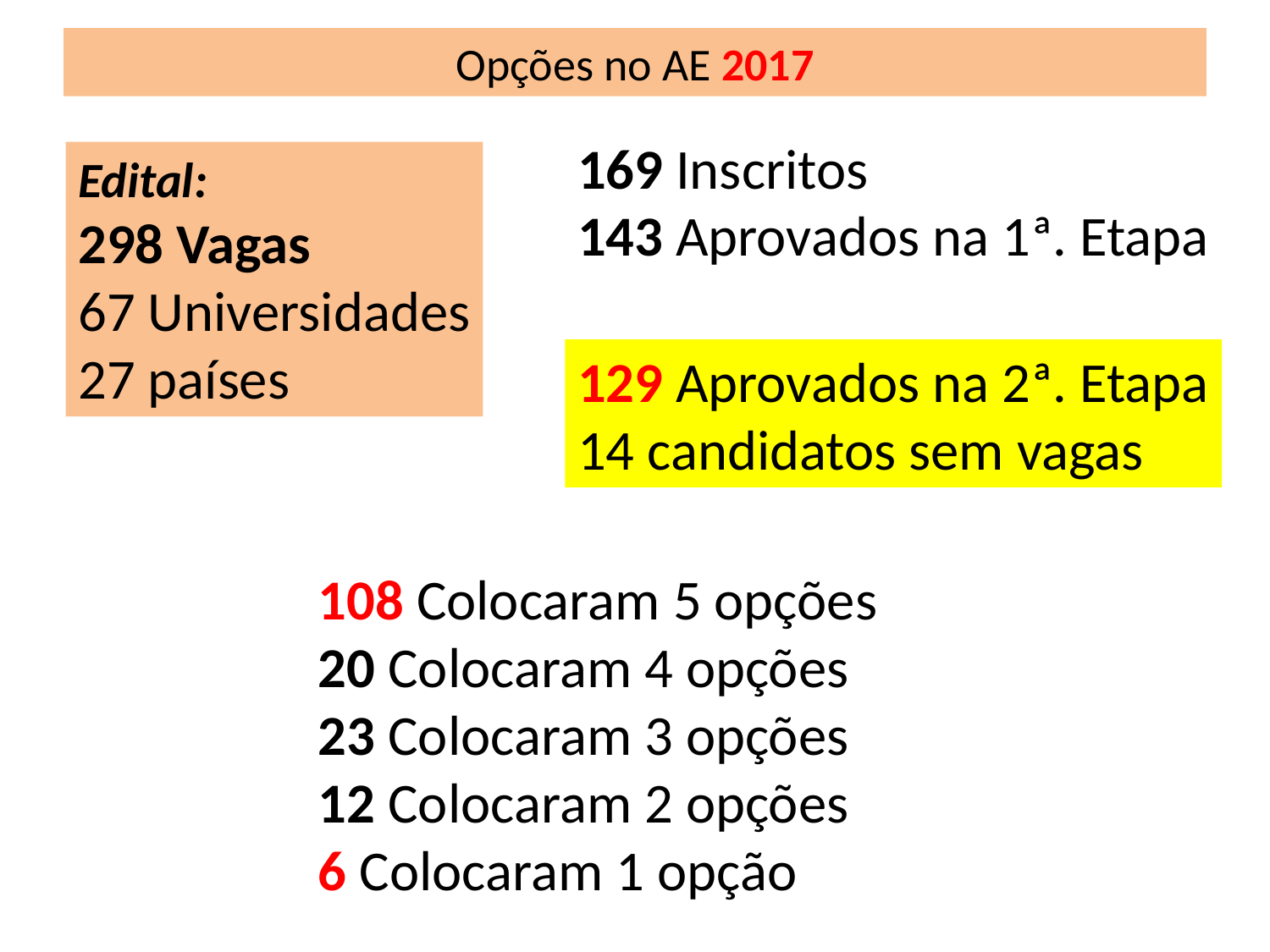

# Opções no AE 2017
169 Inscritos
143 Aprovados na 1ª. Etapa
Edital:
298 Vagas
67 Universidades
27 países
129 Aprovados na 2ª. Etapa
14 candidatos sem vagas
108 Colocaram 5 opções
20 Colocaram 4 opções
23 Colocaram 3 opções
12 Colocaram 2 opções
6 Colocaram 1 opção